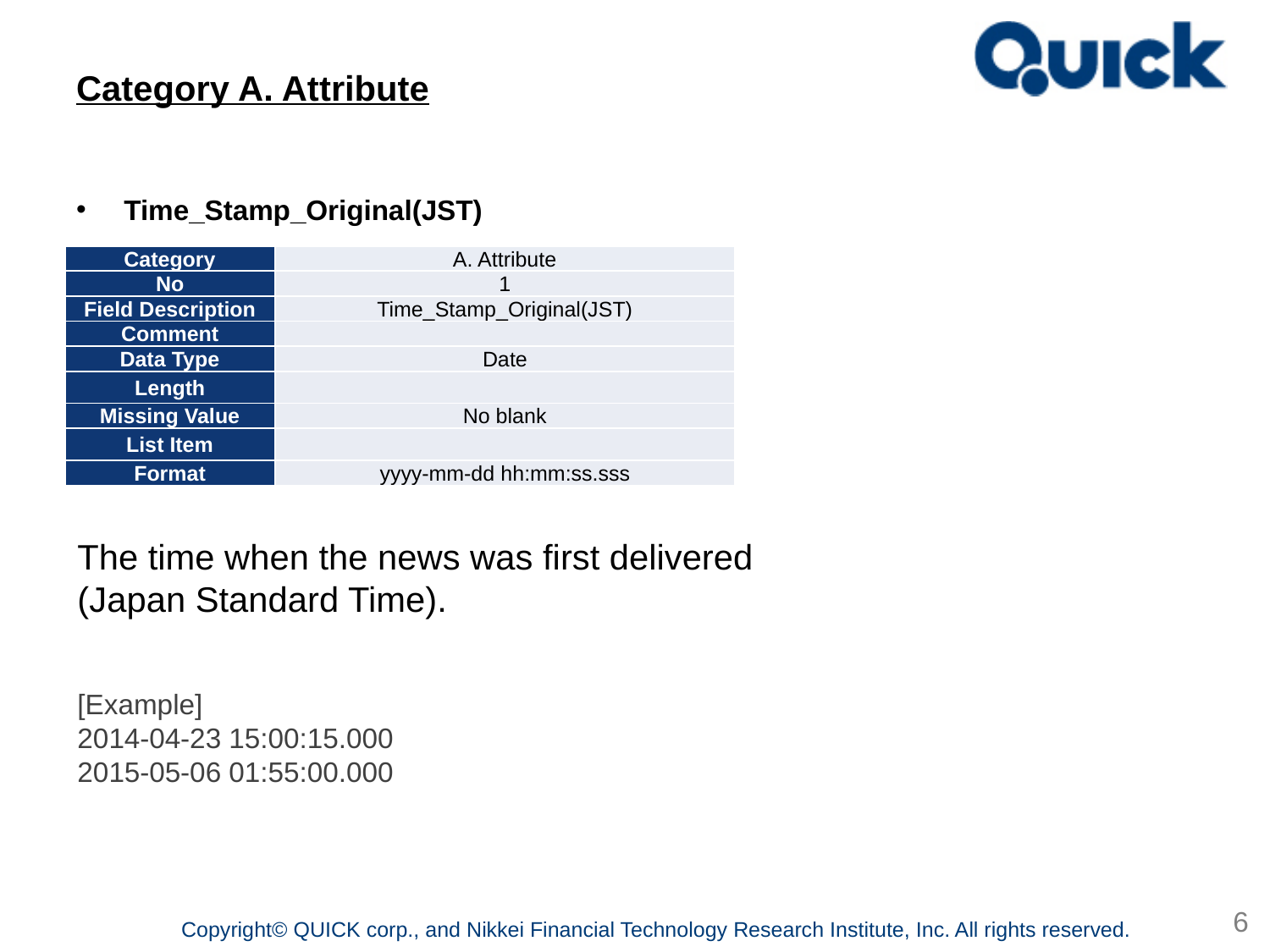

# Category A. Attribute
Time_Stamp_Original(JST)
| Category | A. Attribute |
| --- | --- |
| No | 1 |
| Field Description | Time\_Stamp\_Original(JST) |
| Comment |  |
| Data Type | Date |
| Length |  |
| Missing Value | No blank |
| List Item |  |
| Format | yyyy-mm-dd hh:mm:ss.sss |
The time when the news was first delivered
(Japan Standard Time).

[Example]
2014-04-23 15:00:15.000
2015-05-06 01:55:00.000
6